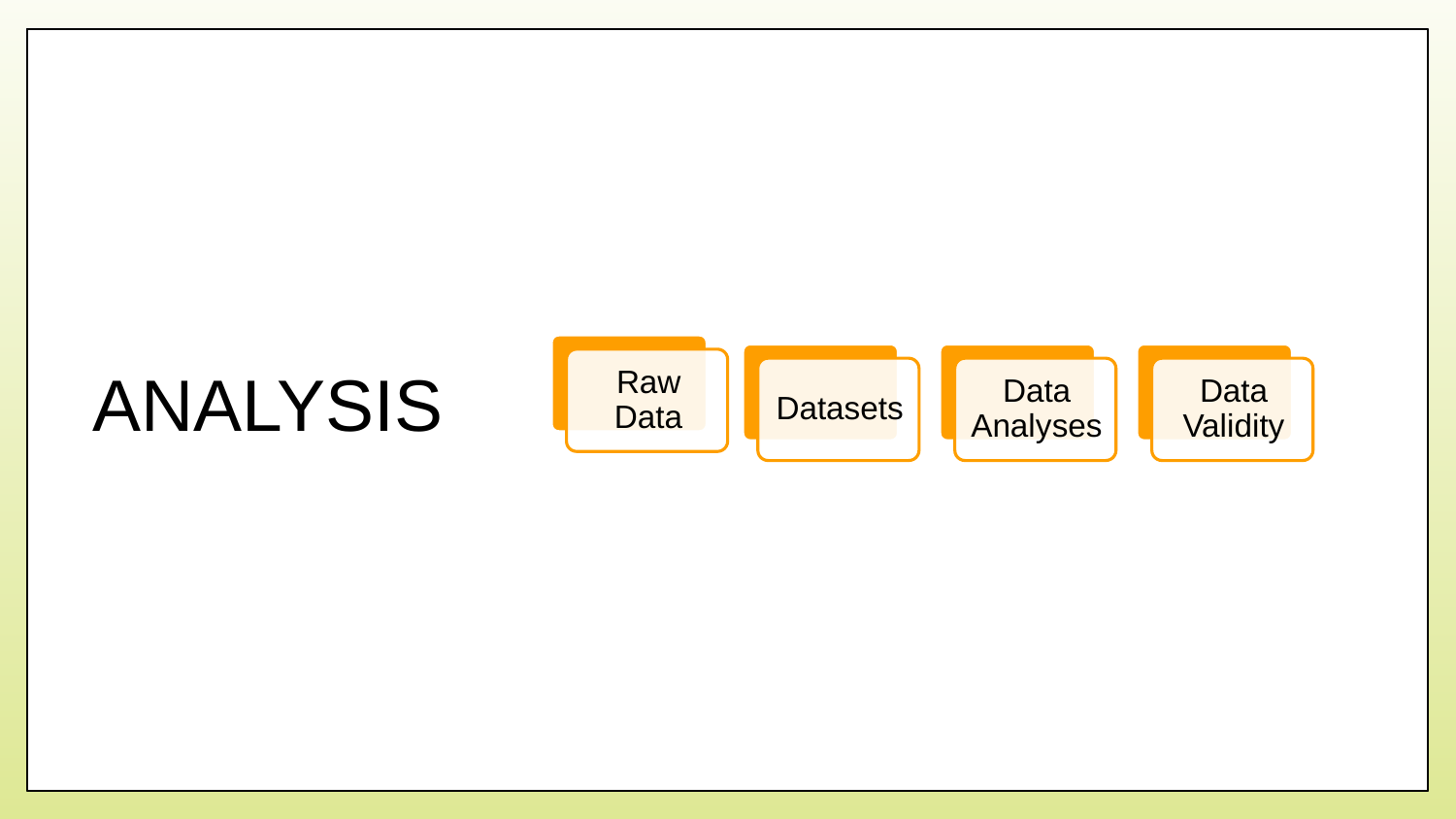

# ANALYSIS
Raw Data
Datasets
Data Analyses
Data Validity